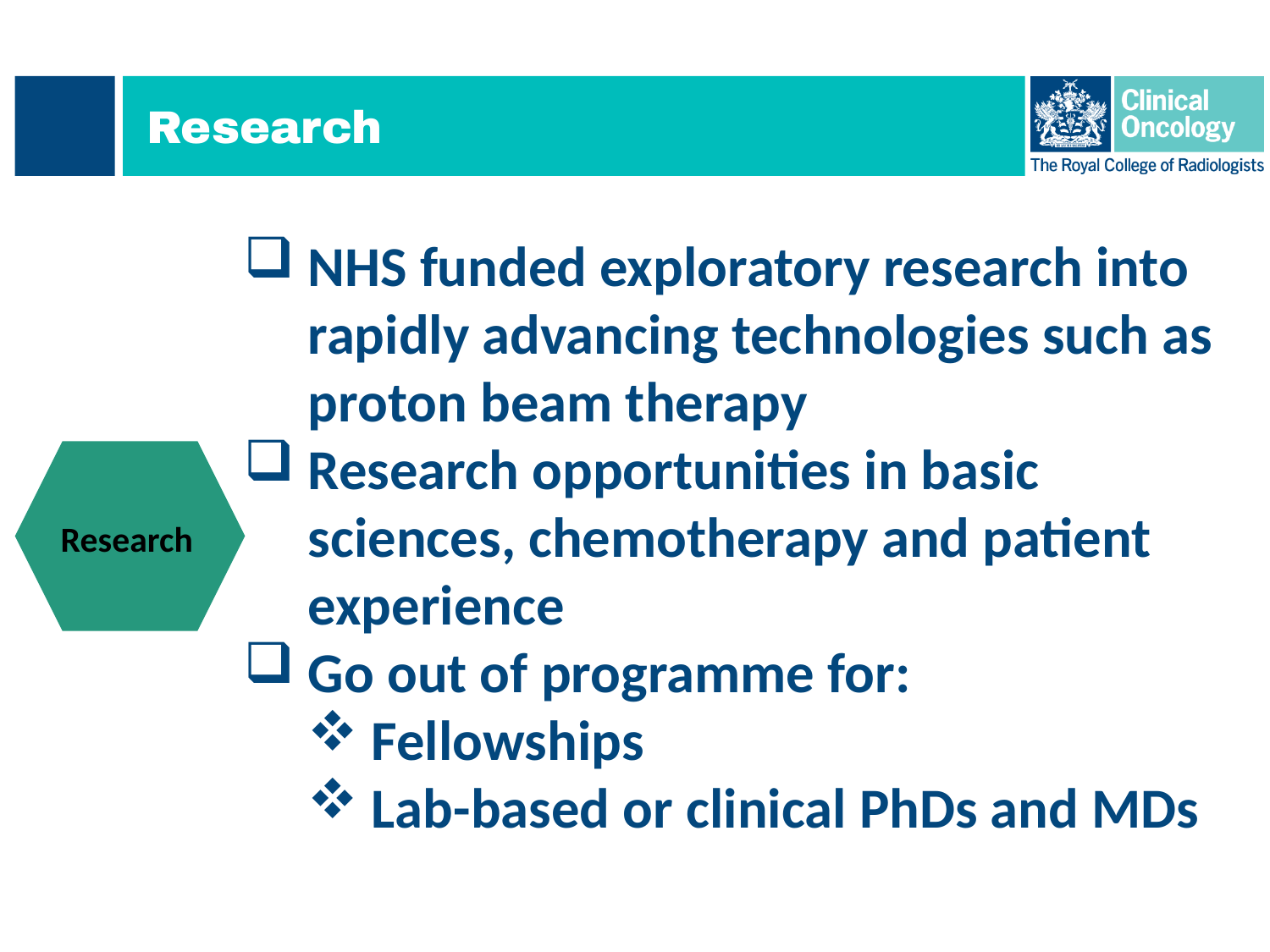

# Research

NHS funded exploratory research into rapidly advancing technologies such as proton beam therapy
Research opportunities in basic sciences, chemotherapy and patient experience
Go out of programme for:
Fellowships
Lab-based or clinical PhDs and MDs

Research